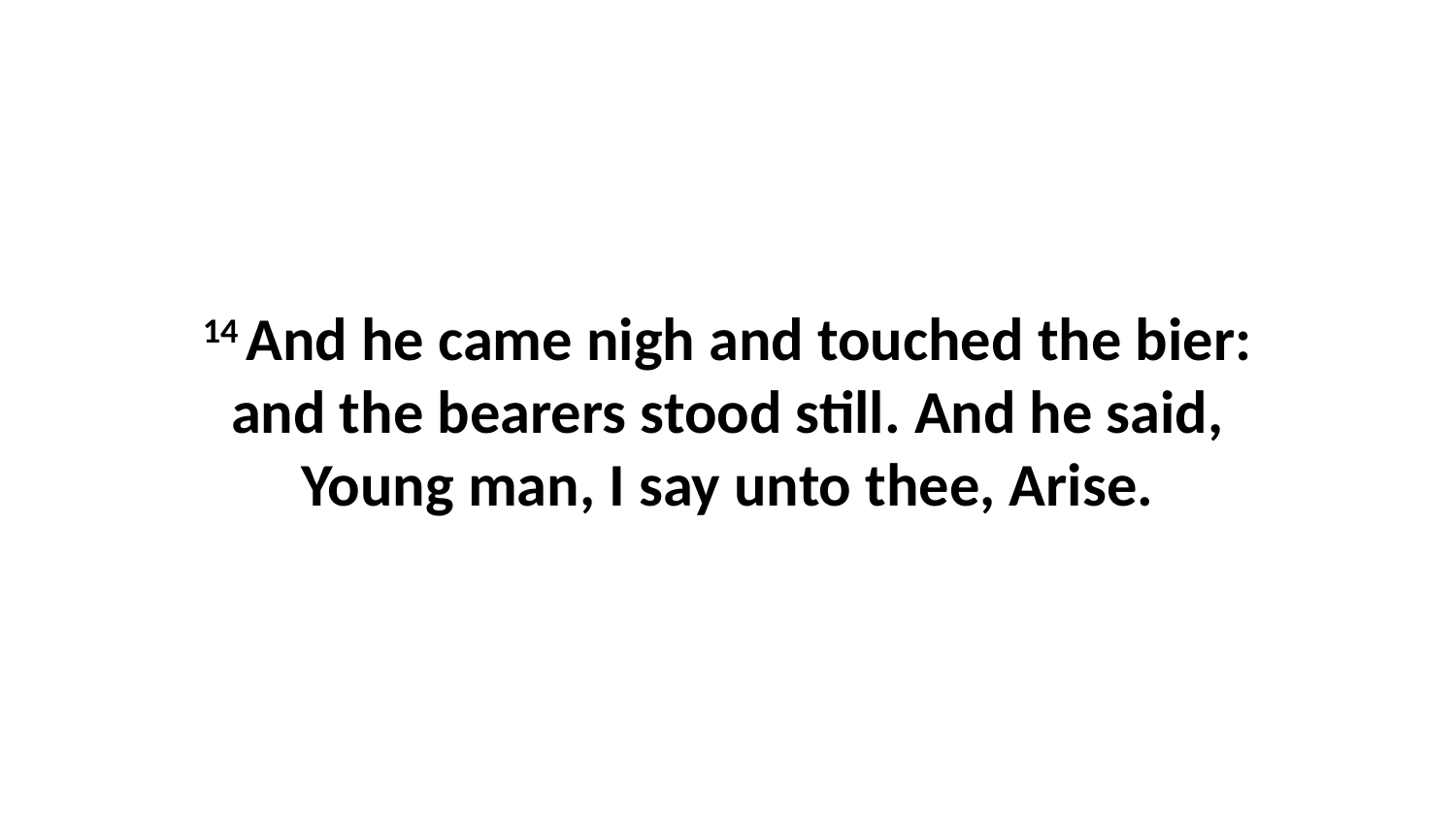

14 And he came nigh and touched the bier: and the bearers stood still. And he said, Young man, I say unto thee, Arise.